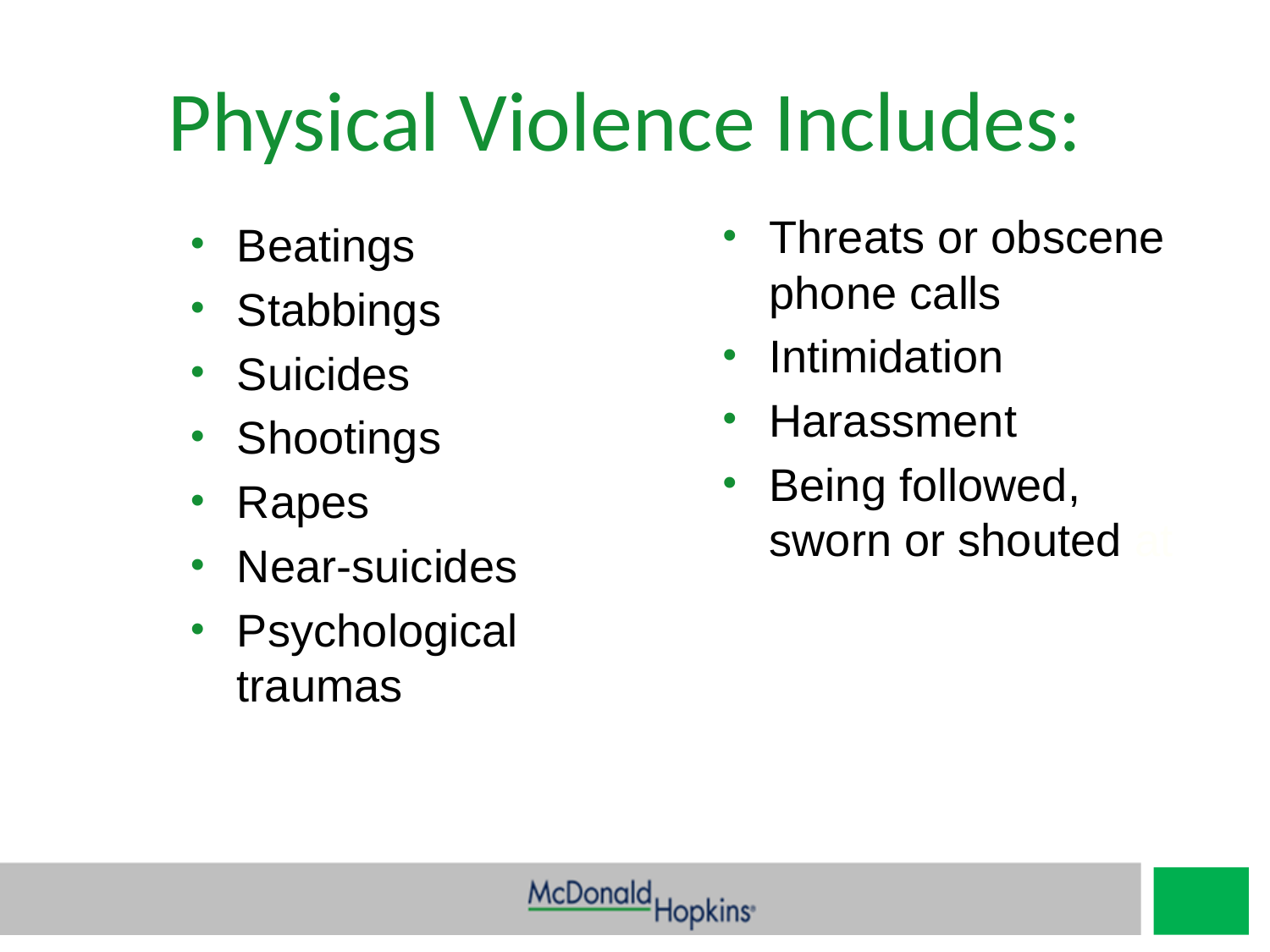

# Physical Violence Includes:
Threats or obscene phone calls
Intimidation
Harassment
Being followed, sworn or shouted at
Beatings
Stabbings
Suicides
Shootings
Rapes
Near-suicides
Psychological traumas